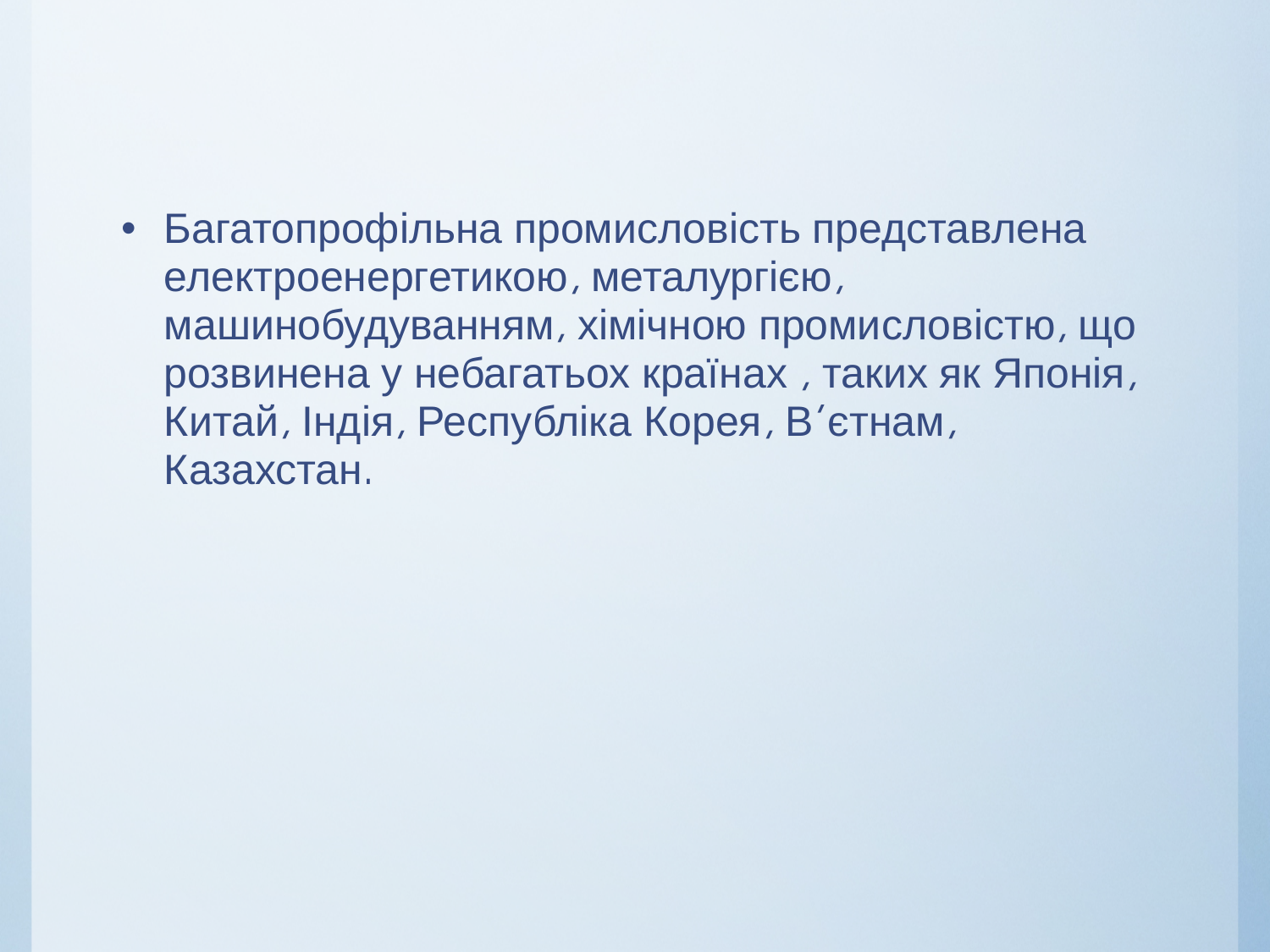

Багатопрофільна промисловість представлена електроенергетикою, металургією, машинобудуванням, хімічною промисловістю, що розвинена у небагатьох країнах , таких як Японія, Китай, Індія, Республіка Корея, В’єтнам, Казахстан.